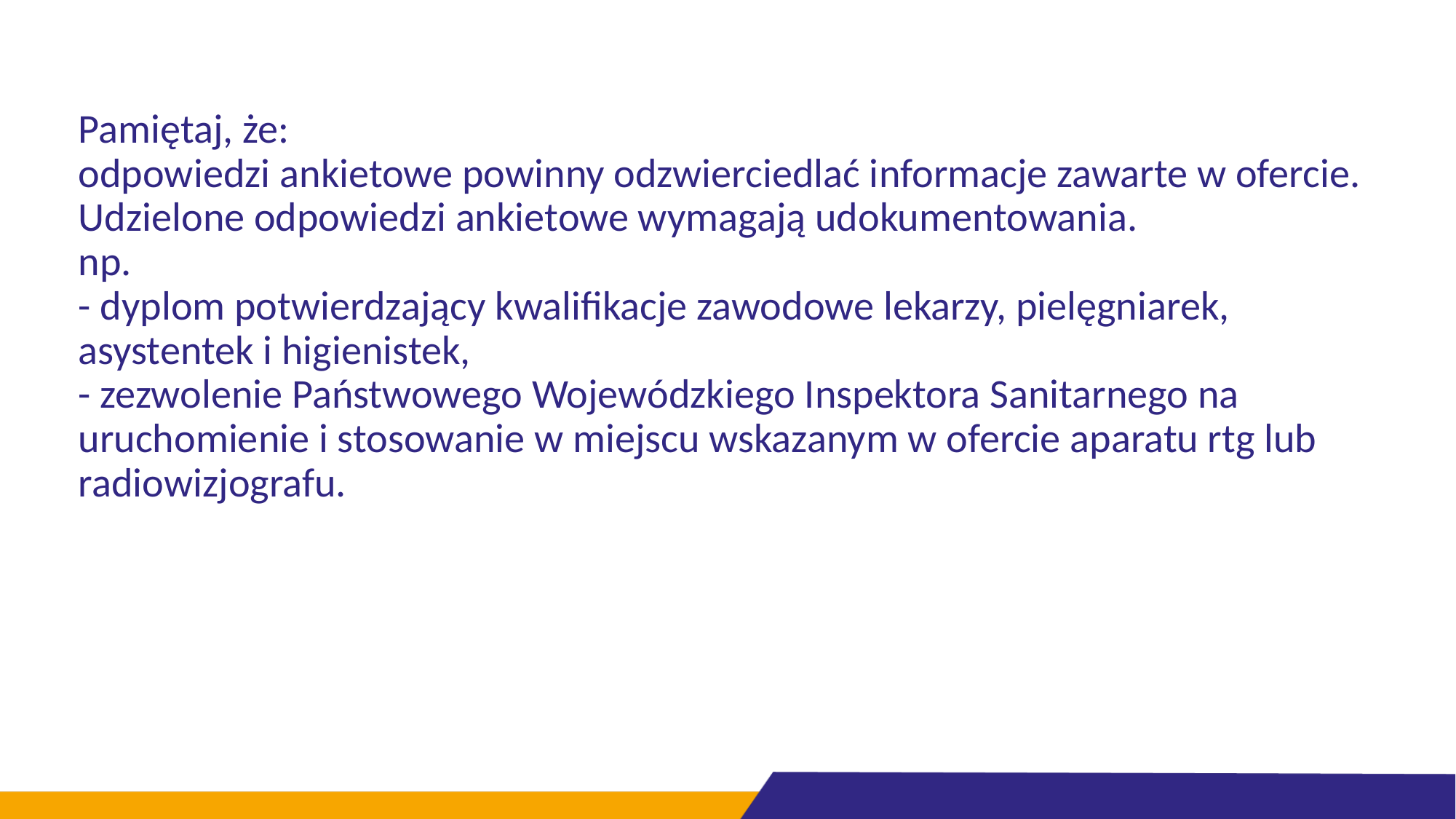

# Pamiętaj, że: odpowiedzi ankietowe powinny odzwierciedlać informacje zawarte w ofercie. Udzielone odpowiedzi ankietowe wymagają udokumentowania. np. - dyplom potwierdzający kwalifikacje zawodowe lekarzy, pielęgniarek, asystentek i higienistek, - zezwolenie Państwowego Wojewódzkiego Inspektora Sanitarnego na uruchomienie i stosowanie w miejscu wskazanym w ofercie aparatu rtg lub radiowizjografu.